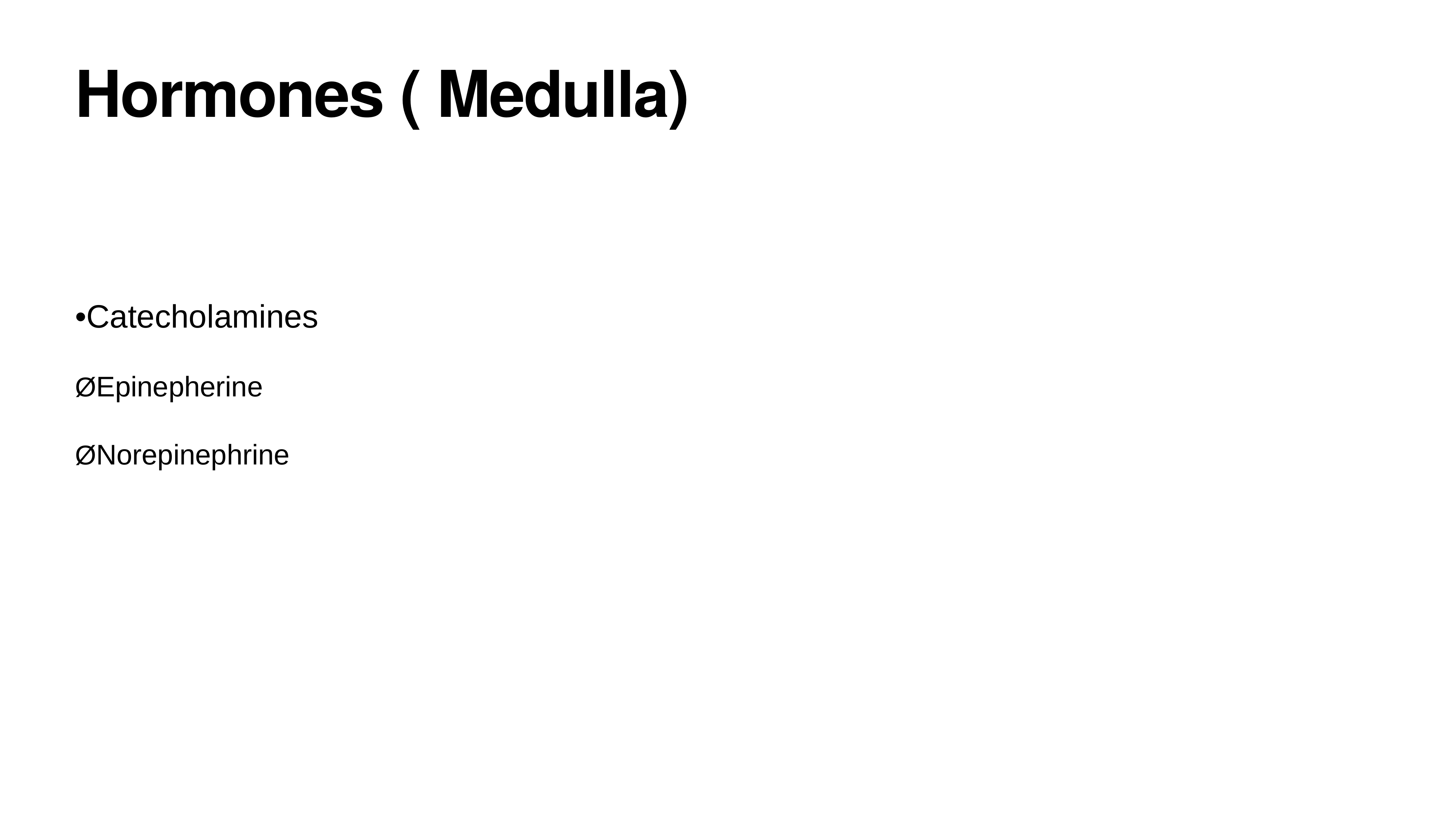

# Hormones ( Medulla)
•Catecholamines
ØEpinepherine
ØNorepinephrine